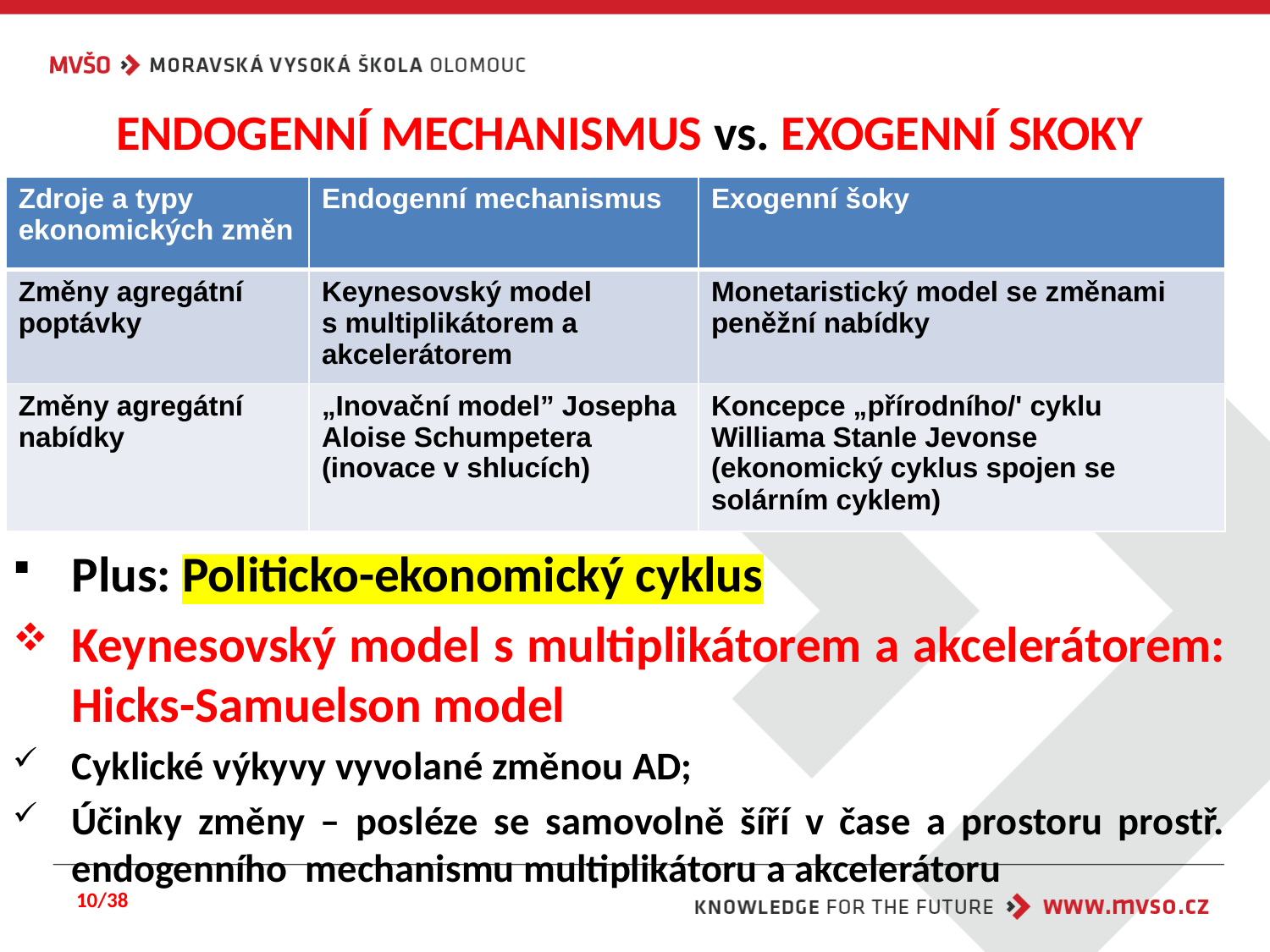

# ENDOGENNÍ MECHANISMUS vs. EXOGENNÍ SKOKY
| Zdroje a typy ekonomických změn | Endogenní mechanismus | Exogenní šoky |
| --- | --- | --- |
| Změny agregátní poptávky | Keynesovský model s multiplikátorem a akcelerátorem | Monetaristický model se změnami peněžní nabídky |
| Změny agregátní nabídky | „Inovační model” Josepha Aloise Schumpetera (inovace v shlucích) | Koncepce „přírodního/' cyklu Williama Stanle Jevonse (ekonomický cyklus spojen se solárním cyklem) |
Plus: Politicko-ekonomický cyklus
Keynesovský model s multiplikátorem a akcelerátorem: Hicks-Samuelson model
Cyklické výkyvy vyvolané změnou AD;
Účinky změny – posléze se samovolně šíří v čase a prostoru prostř. endogenního  mechanismu multiplikátoru a akcelerátoru
10/38